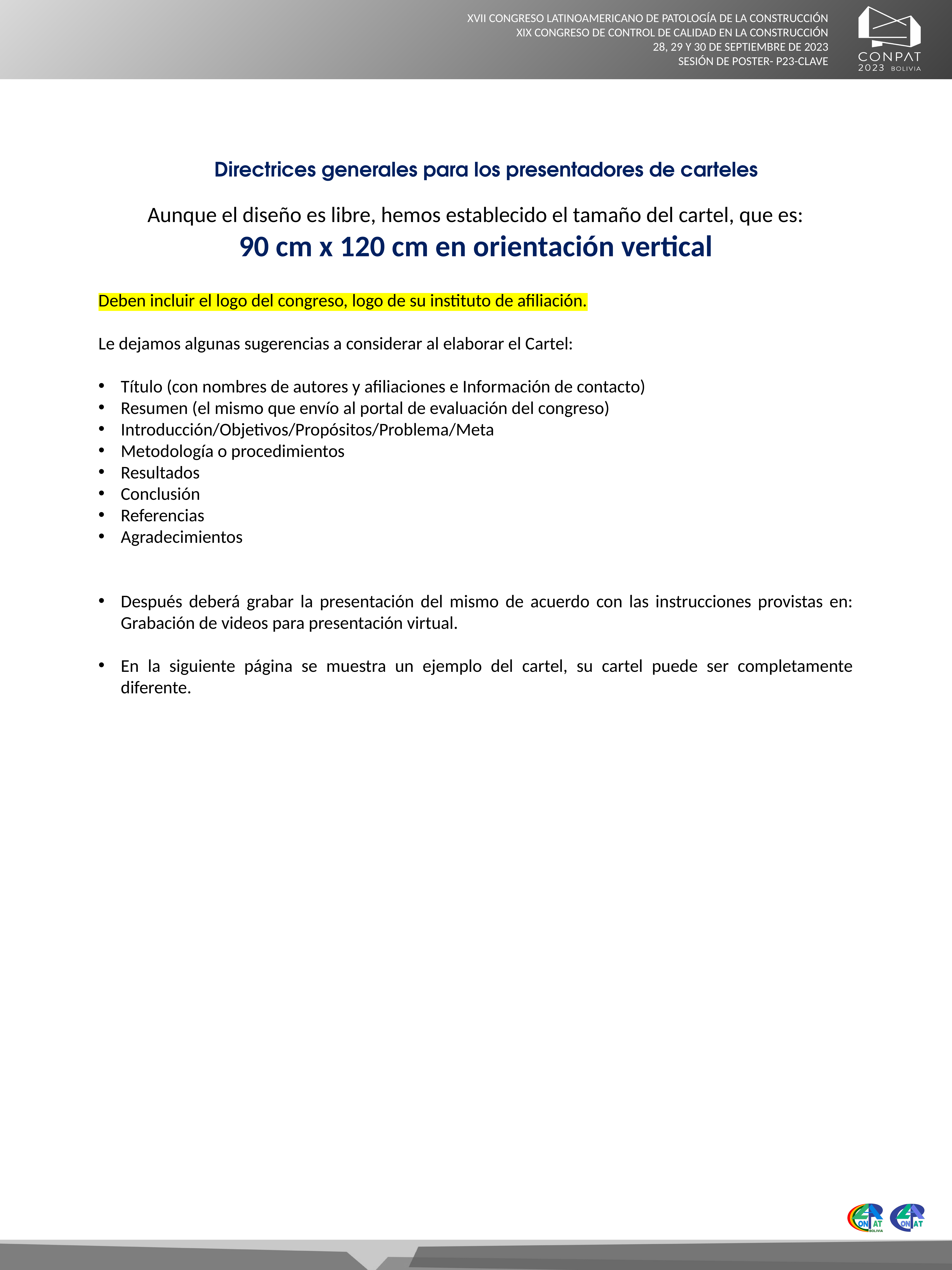

Directrices generales para los presentadores de carteles
Aunque el diseño es libre, hemos establecido el tamaño del cartel, que es:
90 cm x 120 cm en orientación vertical

Deben incluir el logo del congreso, logo de su instituto de afiliación.

Le dejamos algunas sugerencias a considerar al elaborar el Cartel:

Título (con nombres de autores y afiliaciones e Información de contacto)
Resumen (el mismo que envío al portal de evaluación del congreso)
Introducción/Objetivos/Propósitos/Problema/Meta
Metodología o procedimientos
Resultados
Conclusión
Referencias
Agradecimientos

Después deberá grabar la presentación del mismo de acuerdo con las instrucciones provistas en: Grabación de videos para presentación virtual.

En la siguiente página se muestra un ejemplo del cartel, su cartel puede ser completamente diferente.